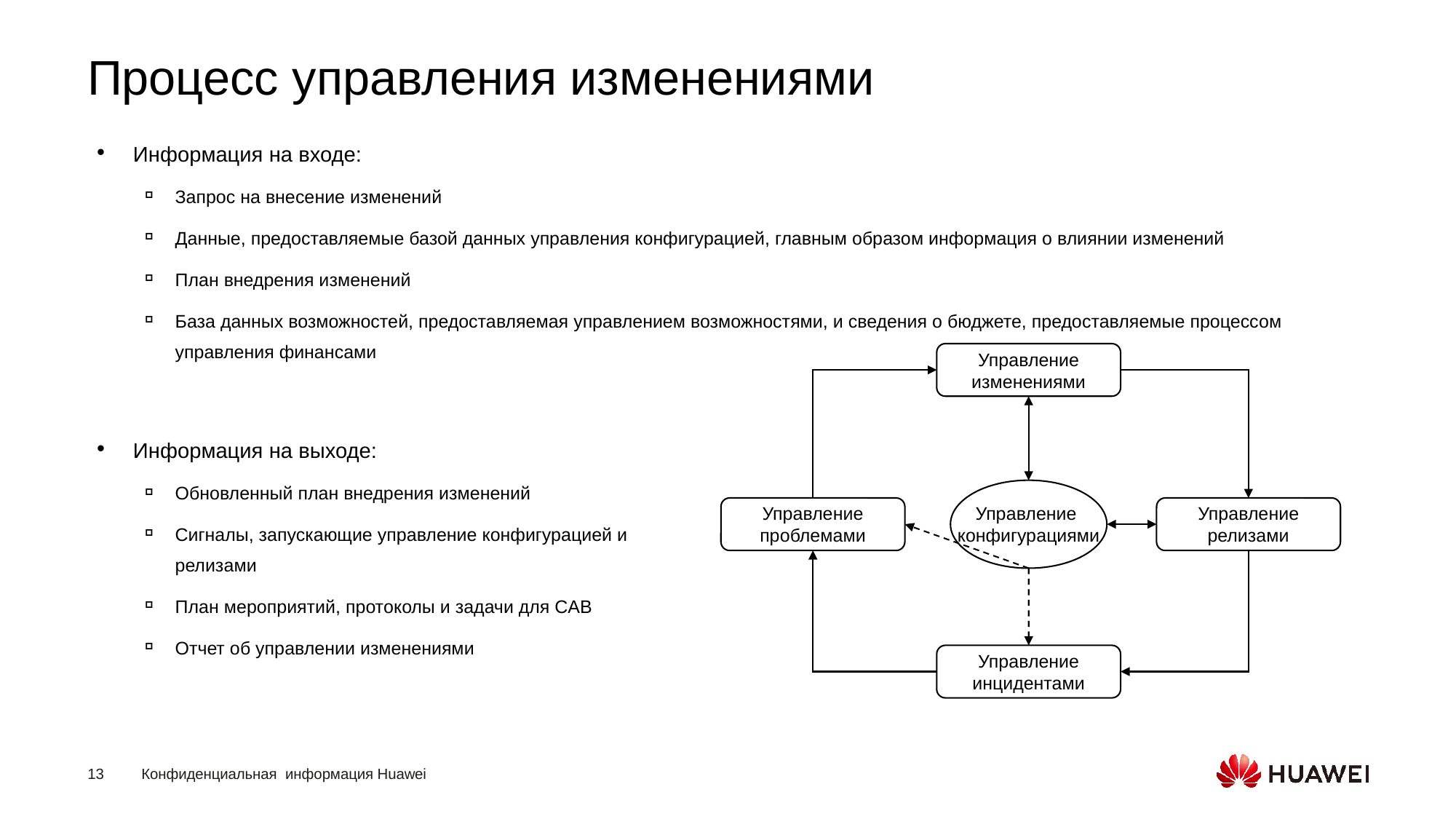

# Процесс управления изменениями
Информация на входе:
Запрос на внесение изменений
Данные, предоставляемые базой данных управления конфигурацией, главным образом информация о влиянии изменений
План внедрения изменений
База данных возможностей, предоставляемая управлением возможностями, и сведения о бюджете, предоставляемые процессом управления финансами

Управление изменениями
Управление
конфигурациями
Управление проблемами
Управление релизами
Управление инцидентами
Информация на выходе:
Обновленный план внедрения изменений
Сигналы, запускающие управление конфигурацией и релизами
План мероприятий, протоколы и задачи для CAB
Отчет об управлении изменениями